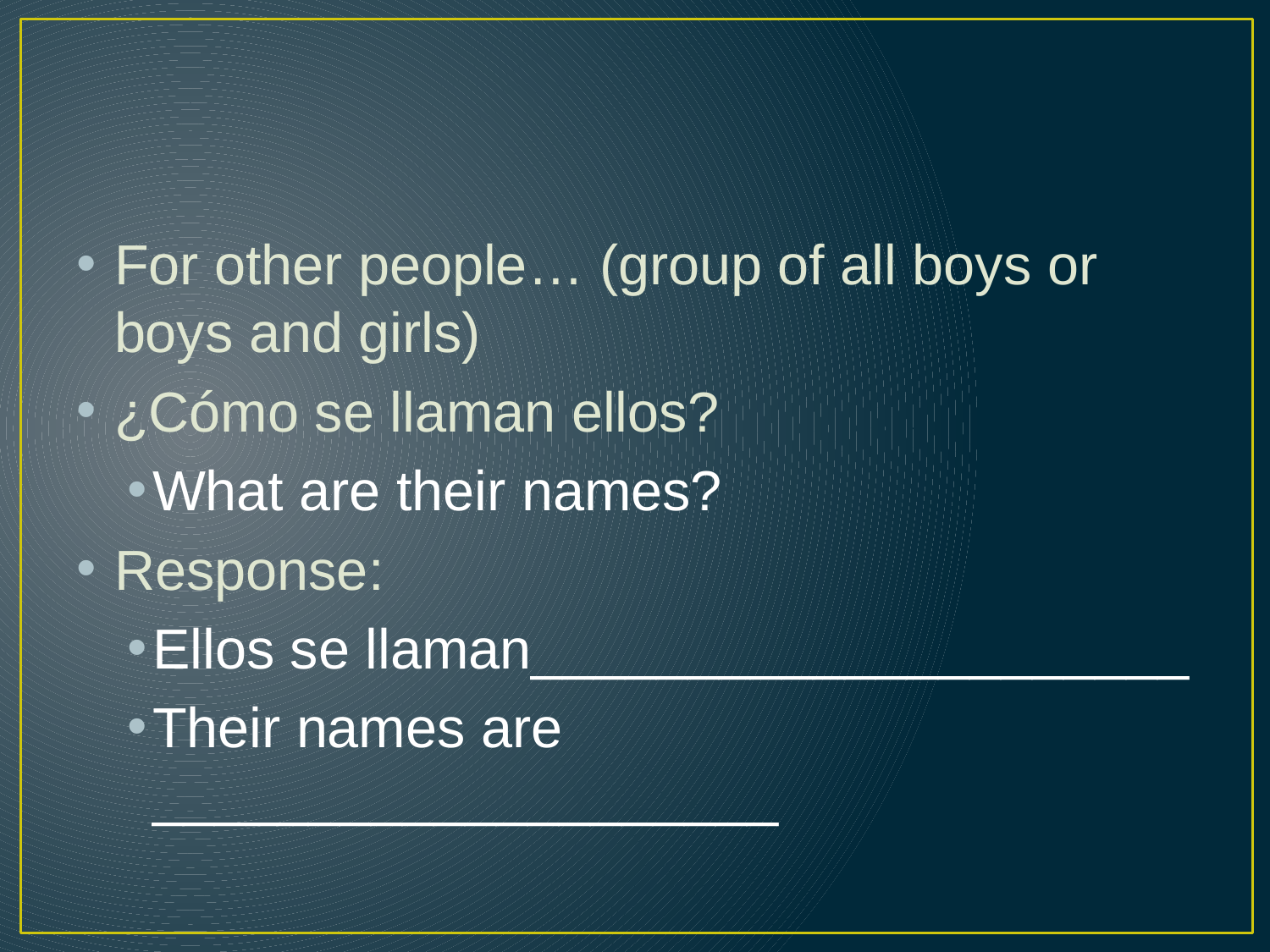

#
For other people… (group of all boys or boys and girls)
¿Cómo se llaman ellos?
What are their names?
Response:
Ellos se llaman_____________________
Their names are ____________________